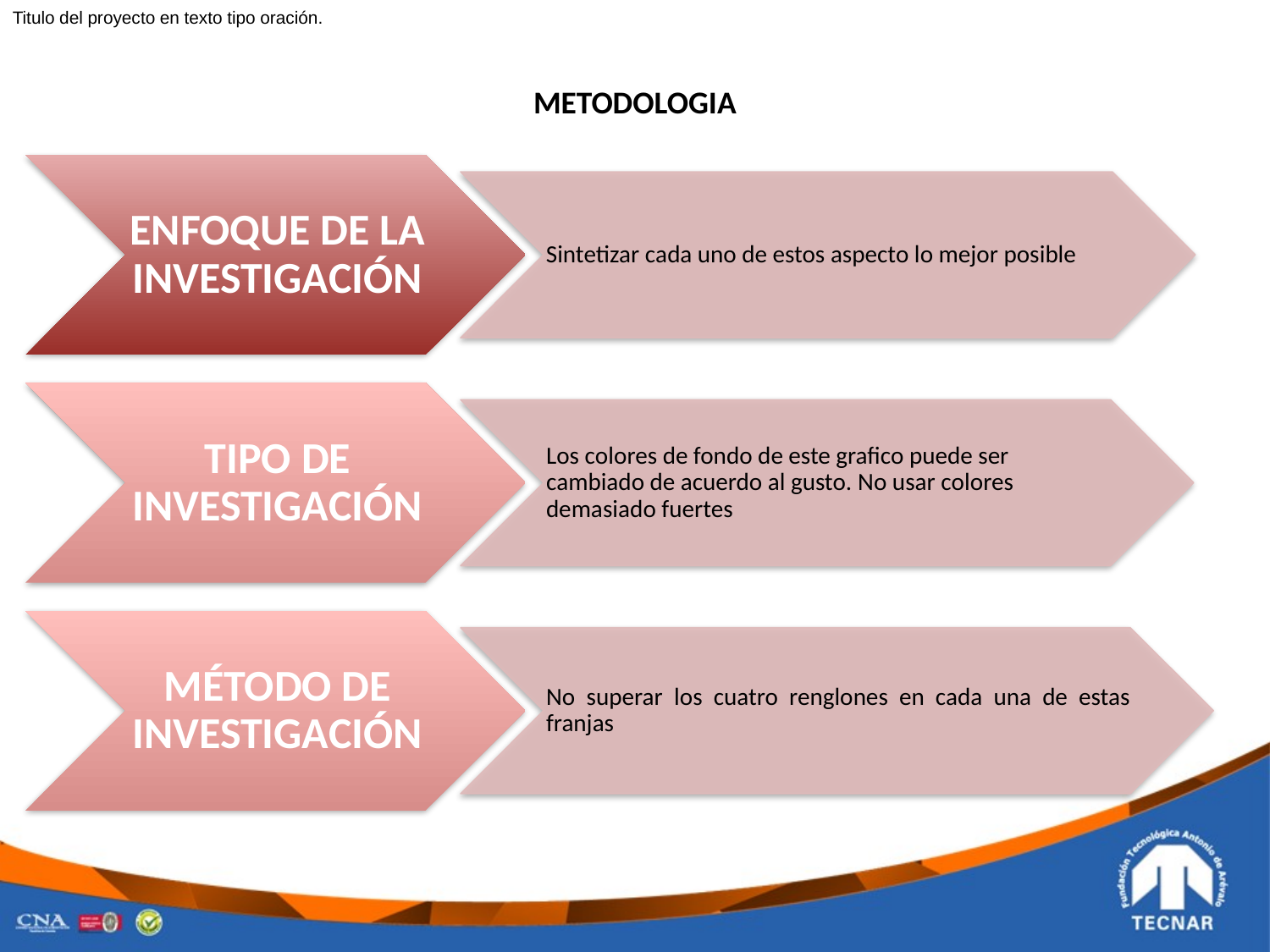

Titulo del proyecto en texto tipo oración.
METODOLOGIA
ENFOQUE DE LA INVESTIGACIÓN
Sintetizar cada uno de estos aspecto lo mejor posible
TIPO DE INVESTIGACIÓN
Los colores de fondo de este grafico puede ser cambiado de acuerdo al gusto. No usar colores demasiado fuertes
MÉTODO DE INVESTIGACIÓN
No superar los cuatro renglones en cada una de estas franjas